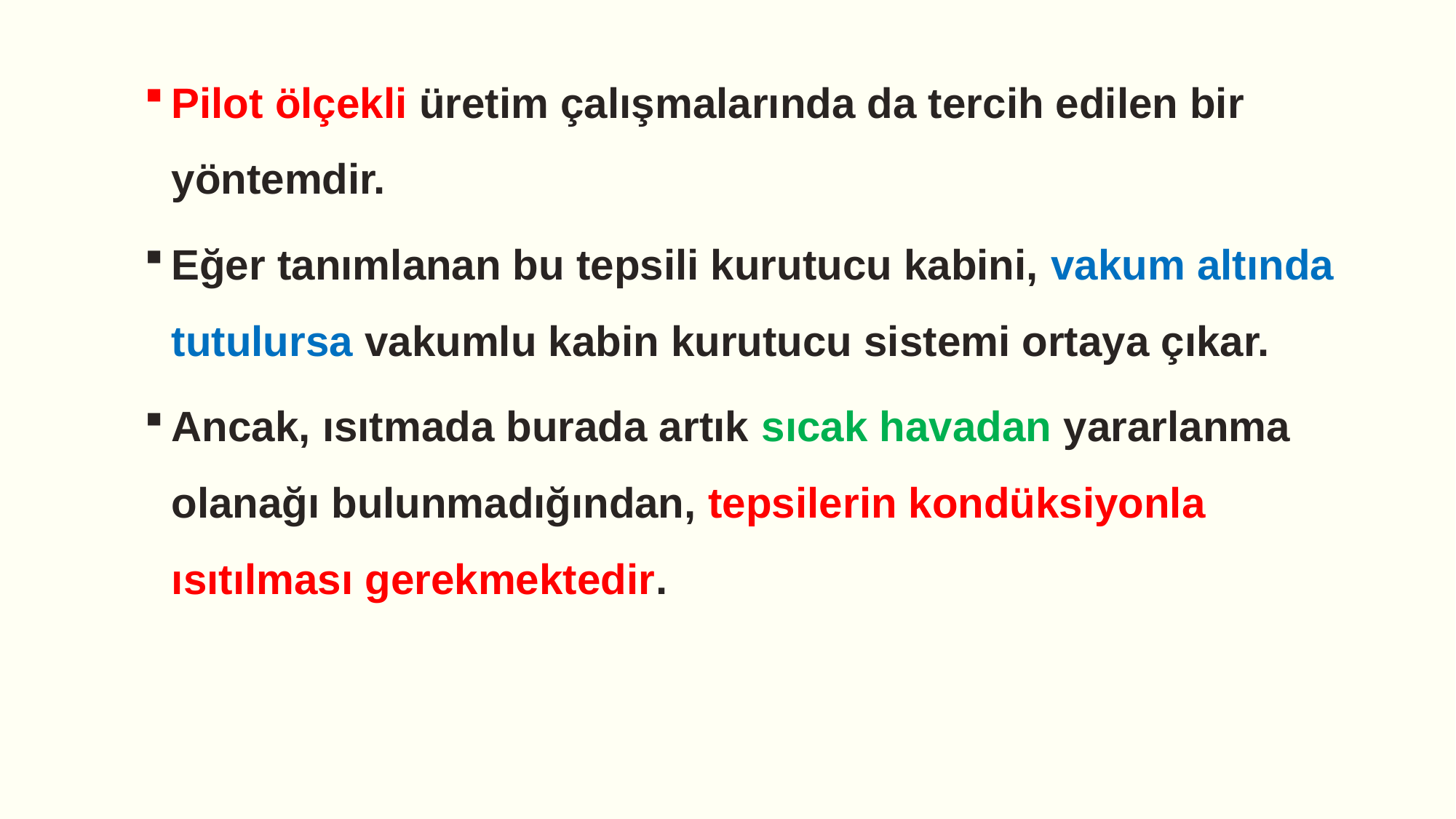

Pilot ölçekli üretim çalışmalarında da tercih edilen bir yöntemdir.
Eğer tanımlanan bu tepsili kurutucu kabini, vakum altında tutulursa vakumlu kabin kurutucu sistemi ortaya çıkar.
Ancak, ısıtmada burada artık sıcak havadan yararlanma olanağı bulunmadığından, tepsilerin kondüksiyonla ısıtılması gerekmektedir.